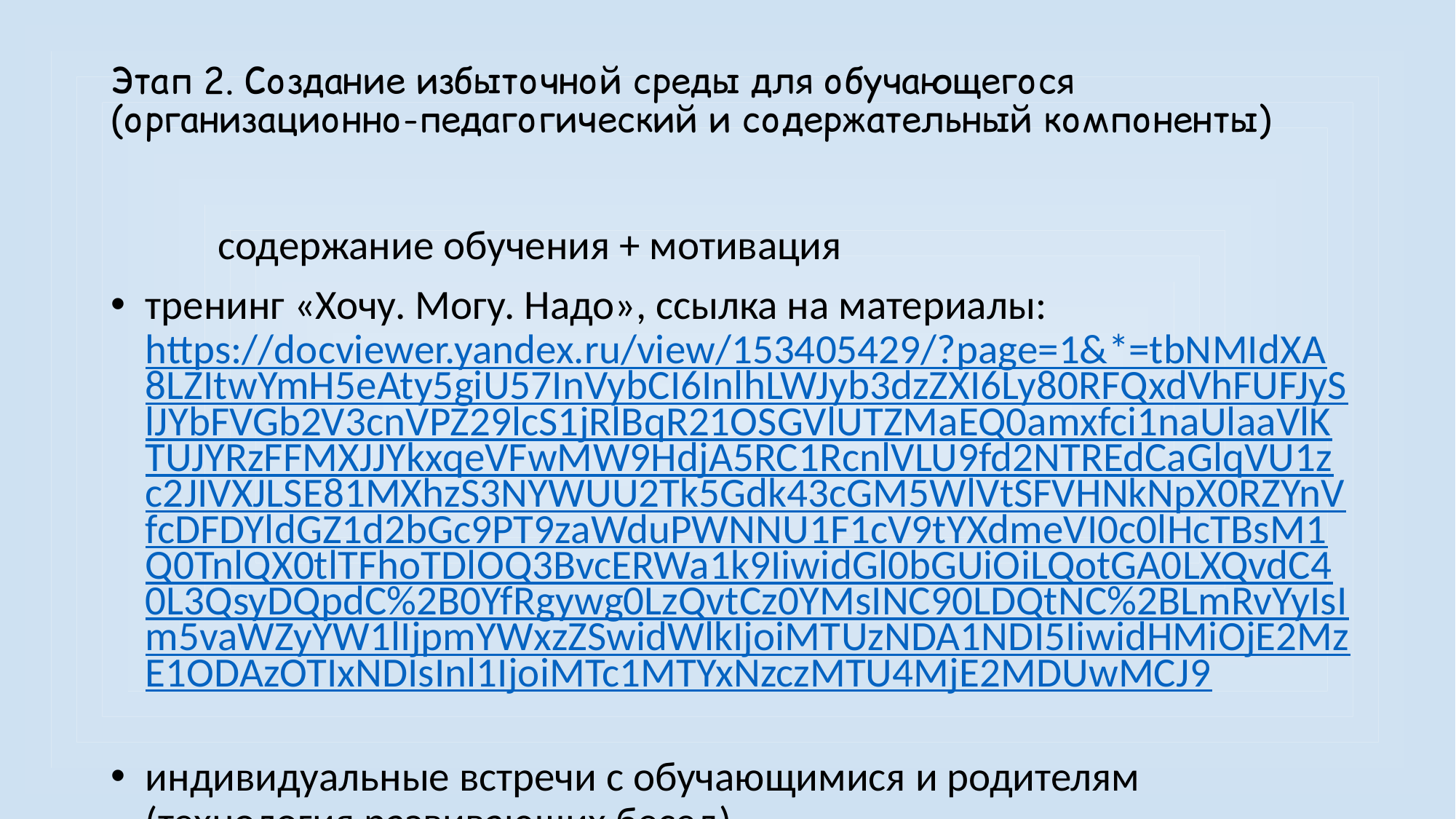

# Этап 2. Создание избыточной среды для обучающегося (организационно-педагогический и содержательный компоненты)
			содержание обучения + мотивация
тренинг «Хочу. Могу. Надо», ссылка на материалы: https://docviewer.yandex.ru/view/153405429/?page=1&*=tbNMIdXA8LZItwYmH5eAty5giU57InVybCI6InlhLWJyb3dzZXI6Ly80RFQxdVhFUFJySlJYbFVGb2V3cnVPZ29lcS1jRlBqR21OSGVlUTZMaEQ0amxfci1naUlaaVlKTUJYRzFFMXJJYkxqeVFwMW9HdjA5RC1RcnlVLU9fd2NTREdCaGlqVU1zc2JIVXJLSE81MXhzS3NYWUU2Tk5Gdk43cGM5WlVtSFVHNkNpX0RZYnVfcDFDYldGZ1d2bGc9PT9zaWduPWNNU1F1cV9tYXdmeVI0c0lHcTBsM1Q0TnlQX0tlTFhoTDlOQ3BvcERWa1k9IiwidGl0bGUiOiLQotGA0LXQvdC40L3QsyDQpdC%2B0YfRgywg0LzQvtCz0YMsINC90LDQtNC%2BLmRvYyIsIm5vaWZyYW1lIjpmYWxzZSwidWlkIjoiMTUzNDA1NDI5IiwidHMiOjE2MzE1ODAzOTIxNDIsInl1IjoiMTc1MTYxNzczMTU4MjE2MDUwMCJ9
индивидуальные встречи с обучающимися и родителям (технология развивающих бесед)
тренинг «Колесо баланса», ссылка на материалы:  https://informatik.kz/koleso-balansa-dlja-podrostkov-koleso-zhizni-shkolnika/